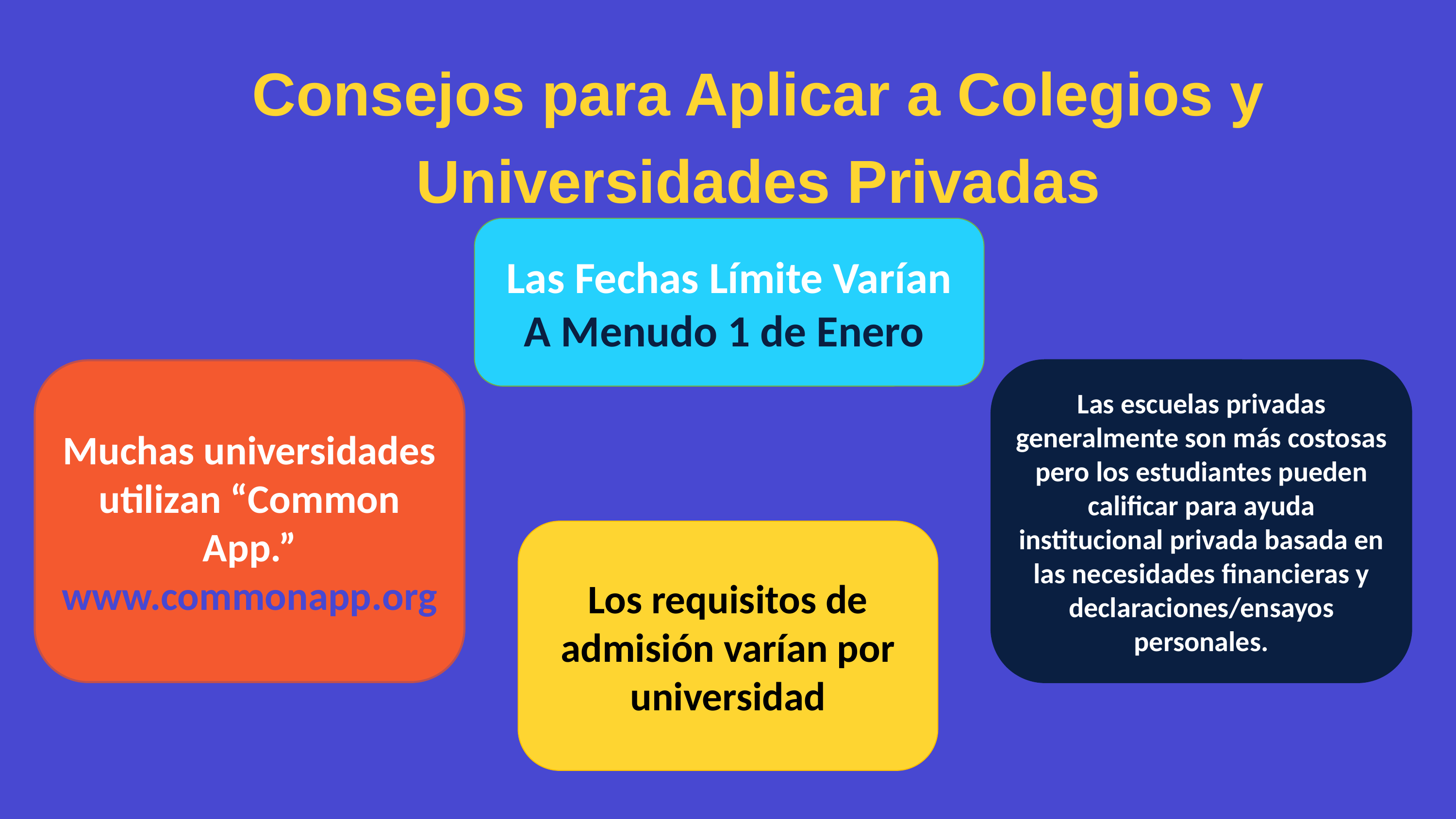

Consejos para Aplicar a Colegios y Universidades Privadas
Las Fechas Límite Varían
A Menudo 1 de Enero
Muchas universidades utilizan “Common App.” www.commonapp.org
Las escuelas privadas generalmente son más costosas pero los estudiantes pueden calificar para ayuda institucional privada basada en las necesidades financieras y declaraciones/ensayos personales.
Los requisitos de admisión varían por universidad